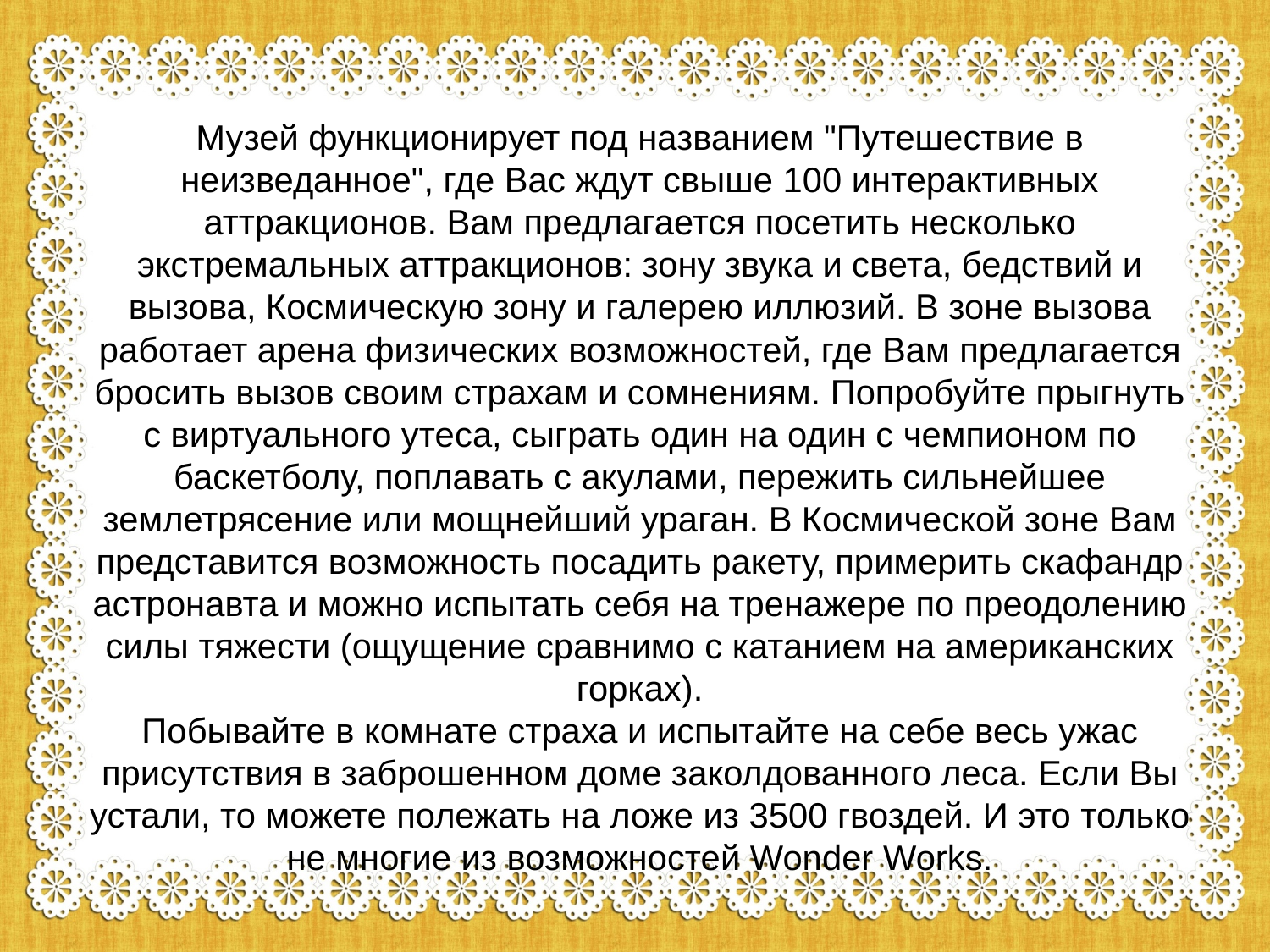

Музей функционирует под названием "Путешествие в неизведанное", где Вас ждут свыше 100 интерактивных аттракционов. Вам предлагается посетить несколько экстремальных аттракционов: зону звука и света, бедствий и вызова, Космическую зону и галерею иллюзий. В зоне вызова работает арена физических возможностей, где Вам предлагается бросить вызов своим страхам и сомнениям. Попробуйте прыгнуть с виртуального утеса, сыграть один на один с чемпионом по баскетболу, поплавать с акулами, пережить сильнейшее землетрясение или мощнейший ураган. В Космической зоне Вам представится возможность посадить ракету, примерить скафандр астронавта и можно испытать себя на тренажере по преодолению силы тяжести (ощущение сравнимо с катанием на американских горках).
Побывайте в комнате страха и испытайте на себе весь ужас присутствия в заброшенном доме заколдованного леса. Если Вы устали, то можете полежать на ложе из 3500 гвоздей. И это только не многие из возможностей Wonder Works.